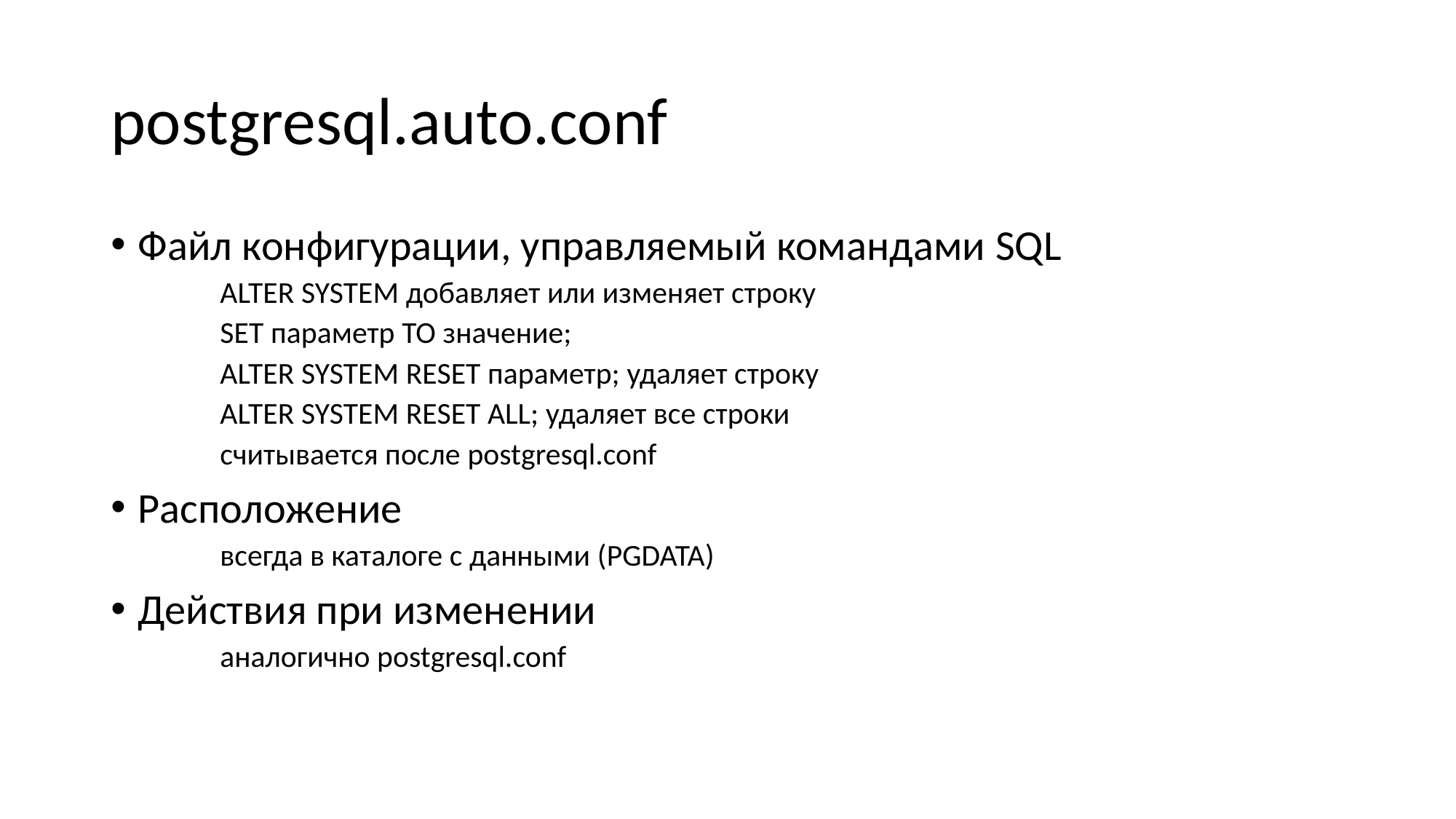

# postgresql.auto.conf
Файл конфигурации, управляемый командами SQL
ALTER SYSTEM добавляет или изменяет строку
SET параметр TO значение;
ALTER SYSTEM RESET параметр; удаляет строку
ALTER SYSTEM RESET ALL; удаляет все строки
считывается после postgresql.conf
Расположение
всегда в каталоге с данными (PGDATA)
Действия при изменении
аналогично postgresql.conf